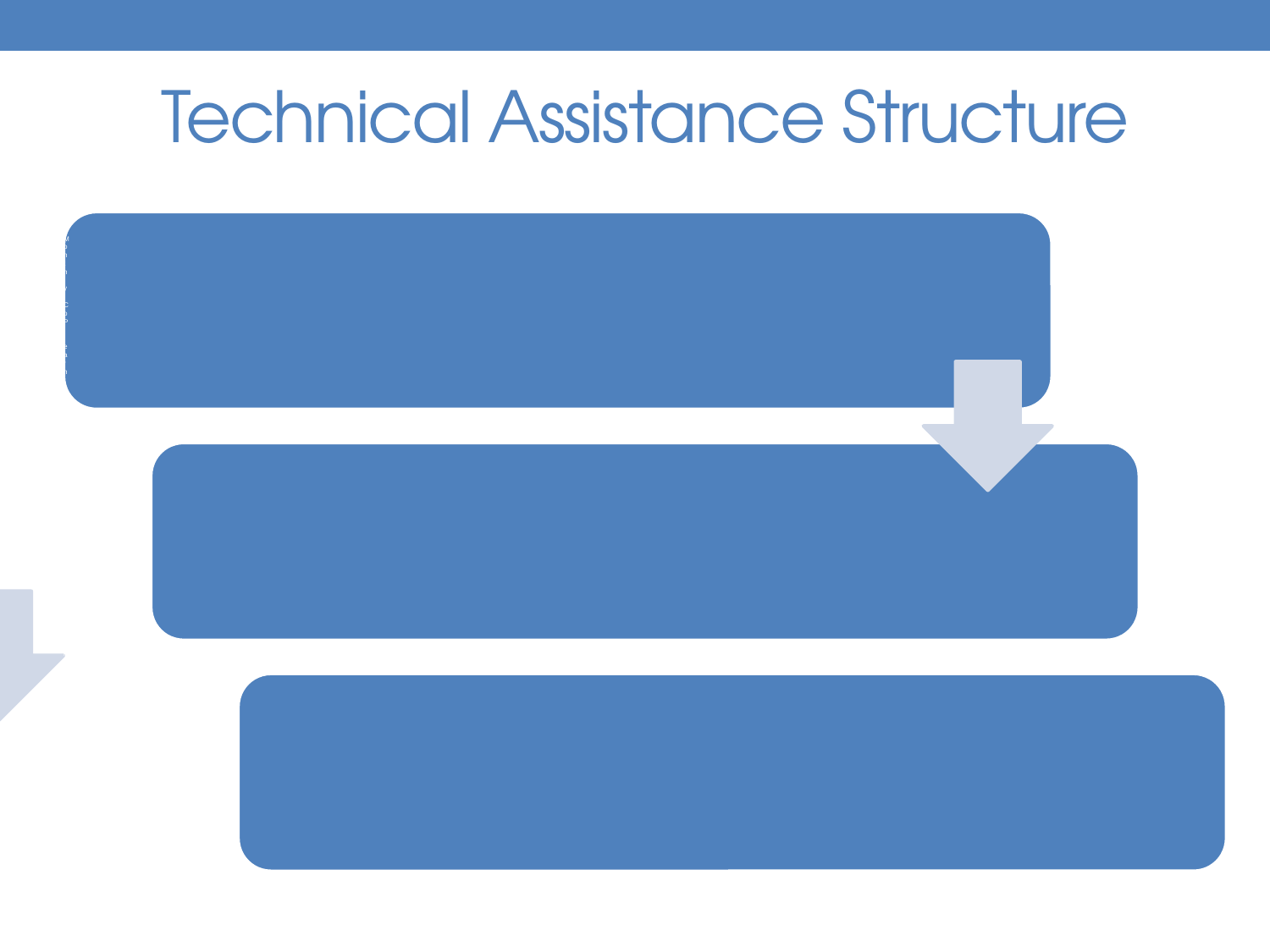

# Technical Assistance Structure
15-20 schools each & 1 group of CBOs
Monthly CoP learning session, bi-monthly TA, additional coaching as needed